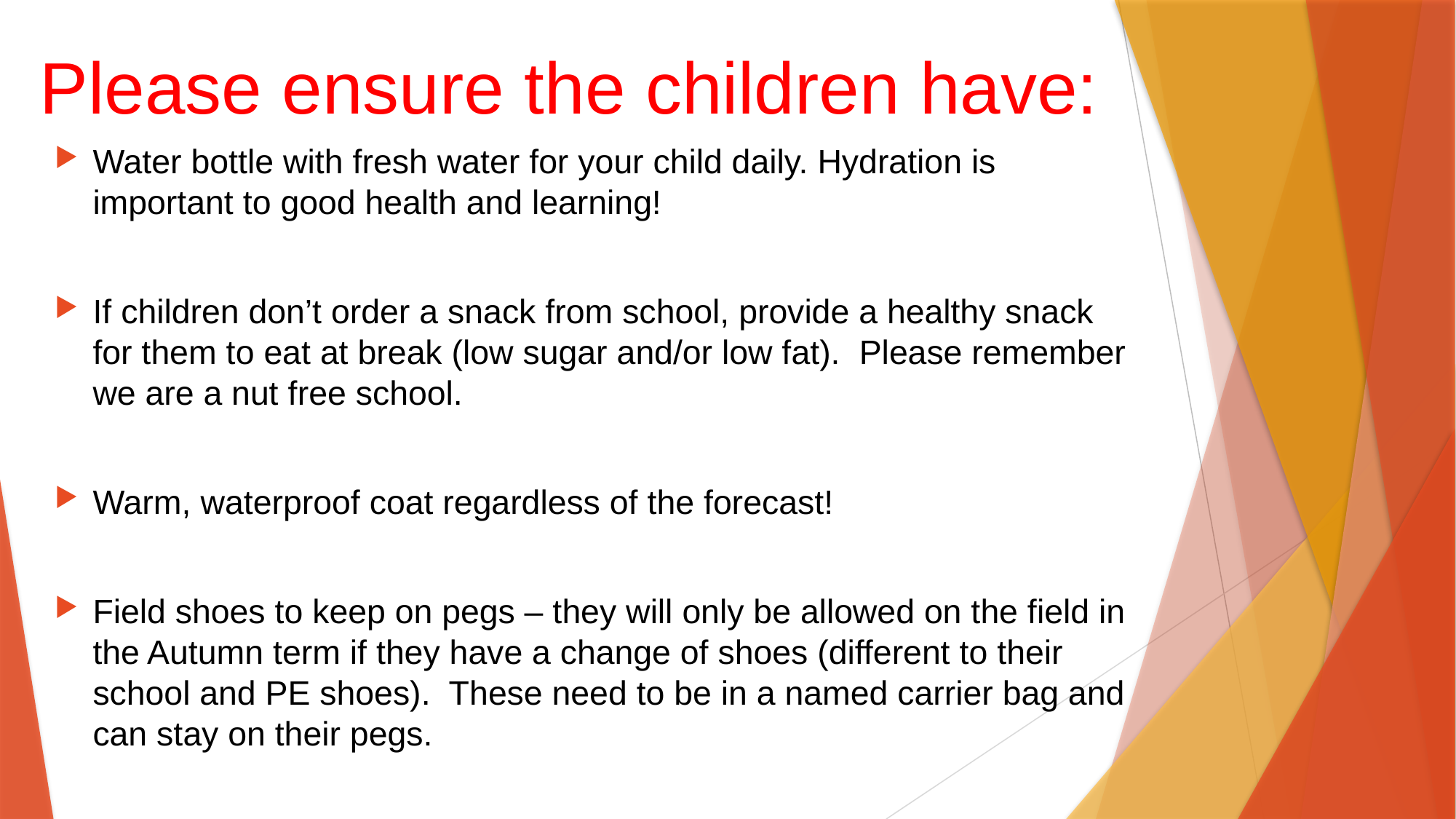

Please ensure the children have:
# Please provide
Water bottle with fresh water for your child daily. Hydration is important to good health and learning!

If children don’t order a snack from school, provide a healthy snack for them to eat at break (low sugar and/or low fat).  Please remember we are a nut free school.

Warm, waterproof coat regardless of the forecast!

Field shoes to keep on pegs – they will only be allowed on the field in the Autumn term if they have a change of shoes (different to their school and PE shoes).  These need to be in a named carrier bag and can stay on their pegs.